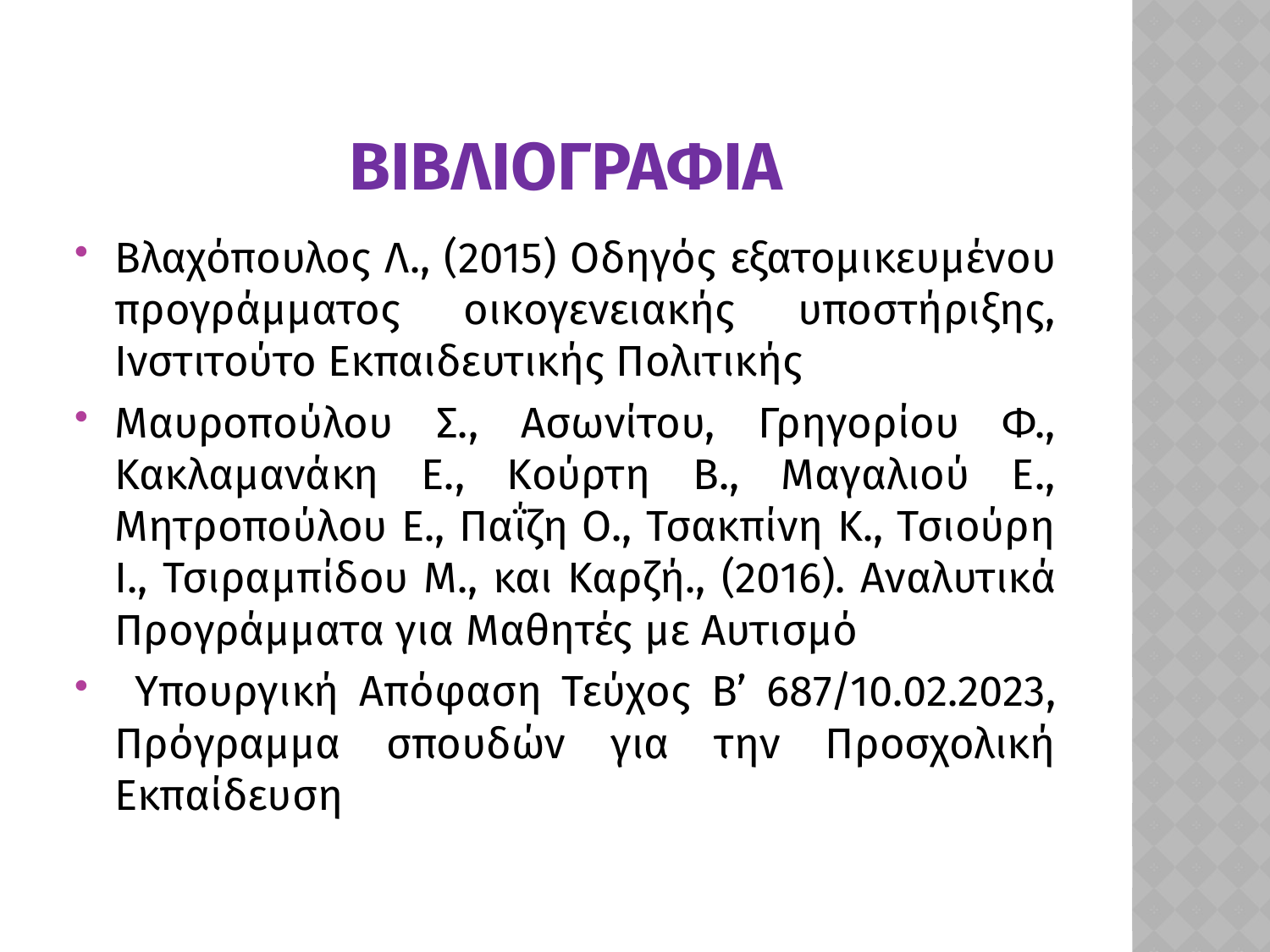

# ΒΙΒΛΙΟΓΡΑΦΙΑ
Βλαχόπουλος Λ., (2015) Οδηγός εξατομικευμένου προγράμματος οικογενειακής υποστήριξης, Ινστιτούτο Εκπαιδευτικής Πολιτικής
Mαυροπούλου Σ., Ασωνίτου, Γρηγορίου Φ., Κακλαµανάκη Ε., Κούρτη Β., Μαγαλιού Ε., Μητροπούλου Ε., Παΐζη Ο., Τσακπίνη Κ., Τσιούρη Ι., Τσιραµπίδου Μ., και Καρζή., (2016). Αναλυτικά Προγράμματα για Μαθητές με Αυτισμό
 Υπουργική Απόφαση Τεύχος B’ 687/10.02.2023, Πρόγραμμα σπουδών για την Προσχολική Εκπαίδευση